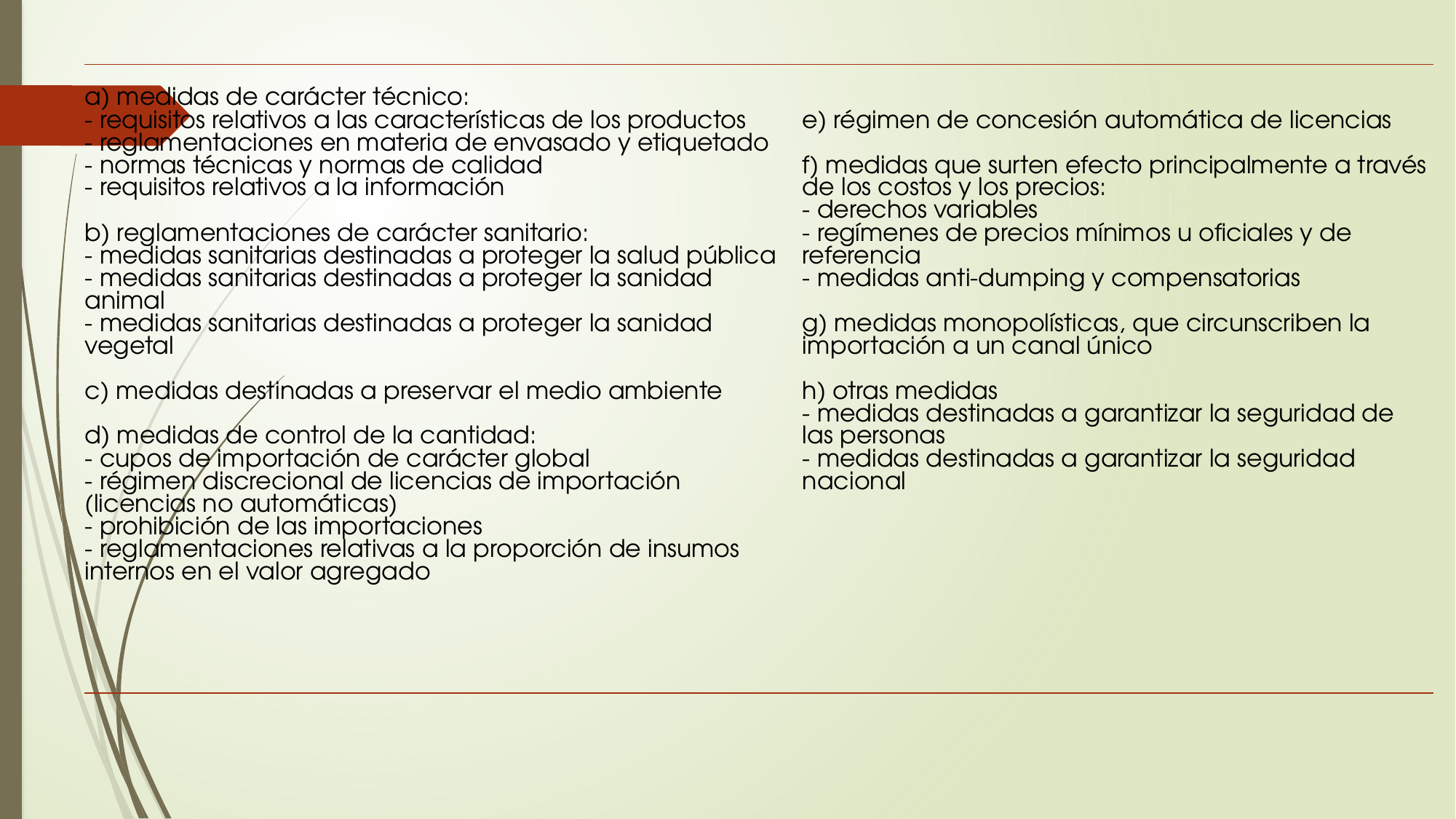

| a) medidas de carácter técnico:  - requisitos relativos a las características de los productos  - reglamentaciones en materia de envasado y etiquetado  - normas técnicas y normas de calidad  - requisitos relativos a la información  b) reglamentaciones de carácter sanitario:  - medidas sanitarias destinadas a proteger la salud pública  - medidas sanitarias destinadas a proteger la sanidad animal  - medidas sanitarias destinadas a proteger la sanidad vegetal  c) medidas destinadas a preservar el medio ambiente  d) medidas de control de la cantidad:  - cupos de importación de carácter global  - régimen discrecional de licencias de importación (licencias no automáticas)  - prohibición de las importaciones  - reglamentaciones relativas a la proporción de insumos internos en el valor agregado | e) régimen de concesión automática de licencias  f) medidas que surten efecto principalmente a través de los costos y los precios:  - derechos variables  - regímenes de precios mínimos u oficiales y de referencia  - medidas anti-dumping y compensatorias  g) medidas monopolísticas, que circunscriben la importación a un canal único  h) otras medidas  - medidas destinadas a garantizar la seguridad de las personas  - medidas destinadas a garantizar la seguridad nacional |
| --- | --- |